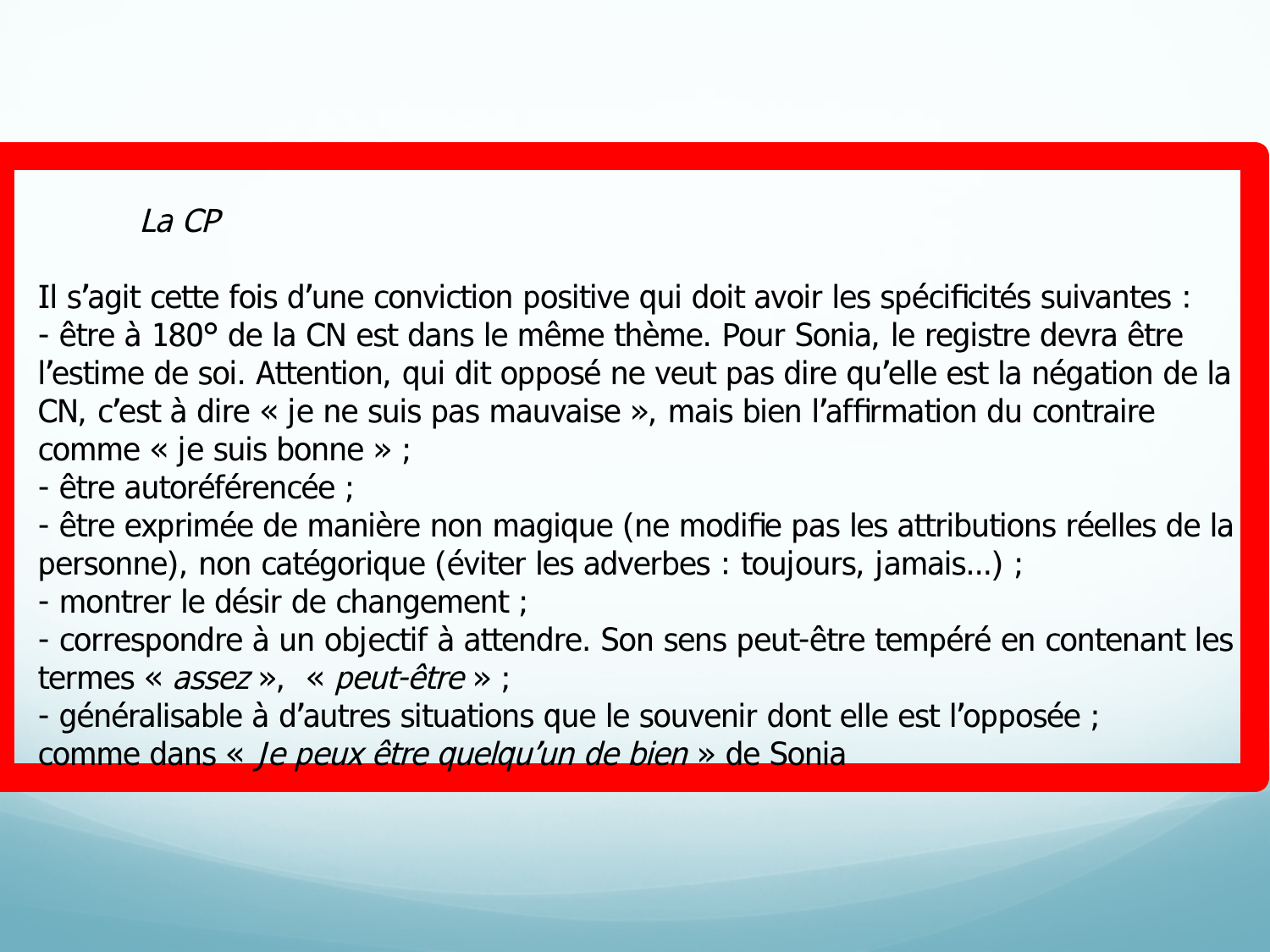

La CP

Il s’agit cette fois d’une conviction positive qui doit avoir les spécificités suivantes :
- être à 180° de la CN est dans le même thème. Pour Sonia, le registre devra être l’estime de soi. Attention, qui dit opposé ne veut pas dire qu’elle est la négation de la CN, c’est à dire « je ne suis pas mauvaise », mais bien l’affirmation du contraire comme « je suis bonne » ;
- être autoréférencée ;
- être exprimée de manière non magique (ne modifie pas les attributions réelles de la personne), non catégorique (éviter les adverbes : toujours, jamais…) ;
- montrer le désir de changement ;
- correspondre à un objectif à attendre. Son sens peut-être tempéré en contenant les termes « assez »,  « peut-être » ;
- généralisable à d’autres situations que le souvenir dont elle est l’opposée ;
comme dans « Je peux être quelqu’un de bien » de Sonia